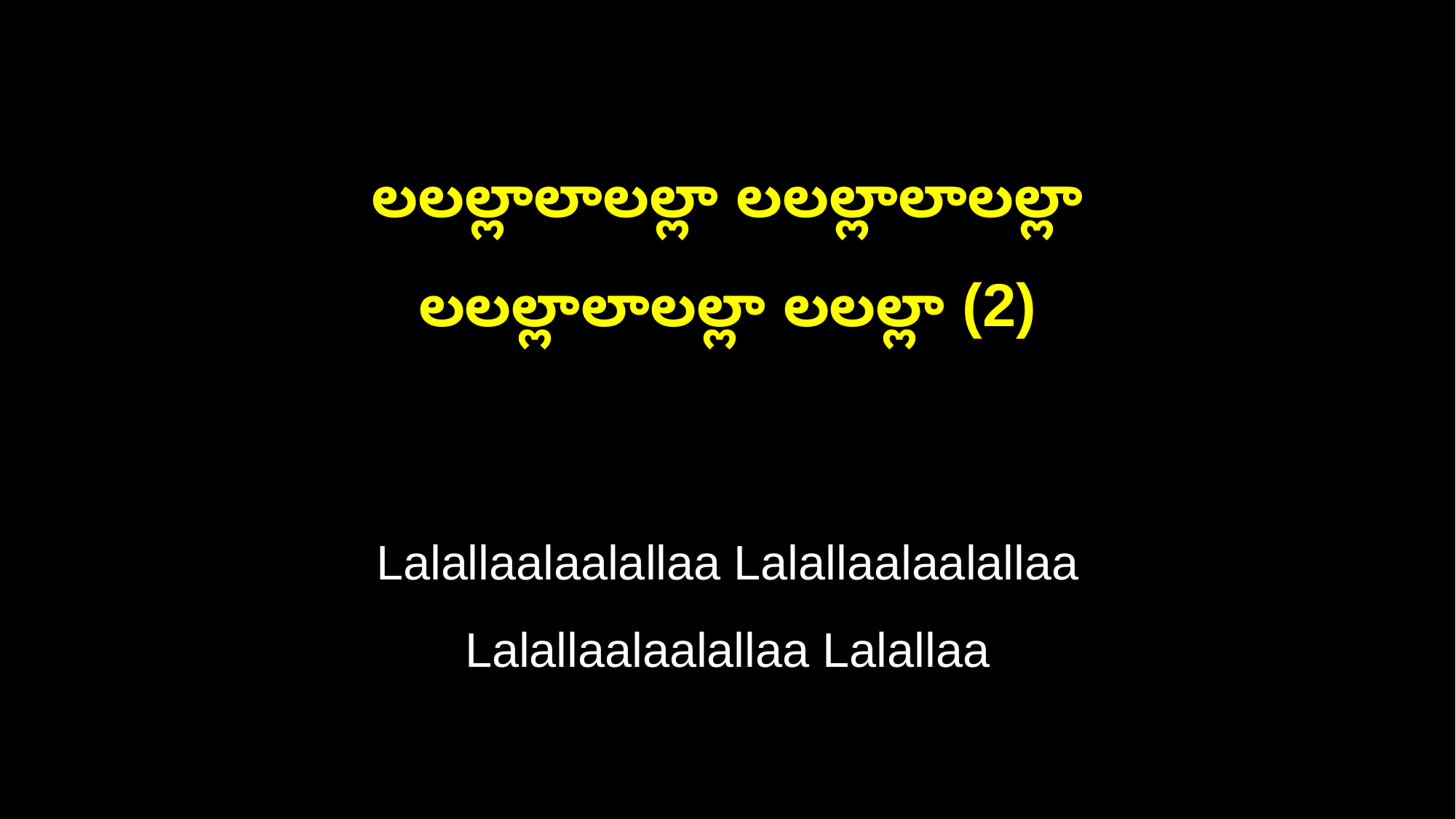

లలల్లాలాలల్లా లలల్లాలాలల్లా
లలల్లాలాలల్లా లలల్లా (2)
Lalallaalaalallaa Lalallaalaalallaa
Lalallaalaalallaa Lalallaa